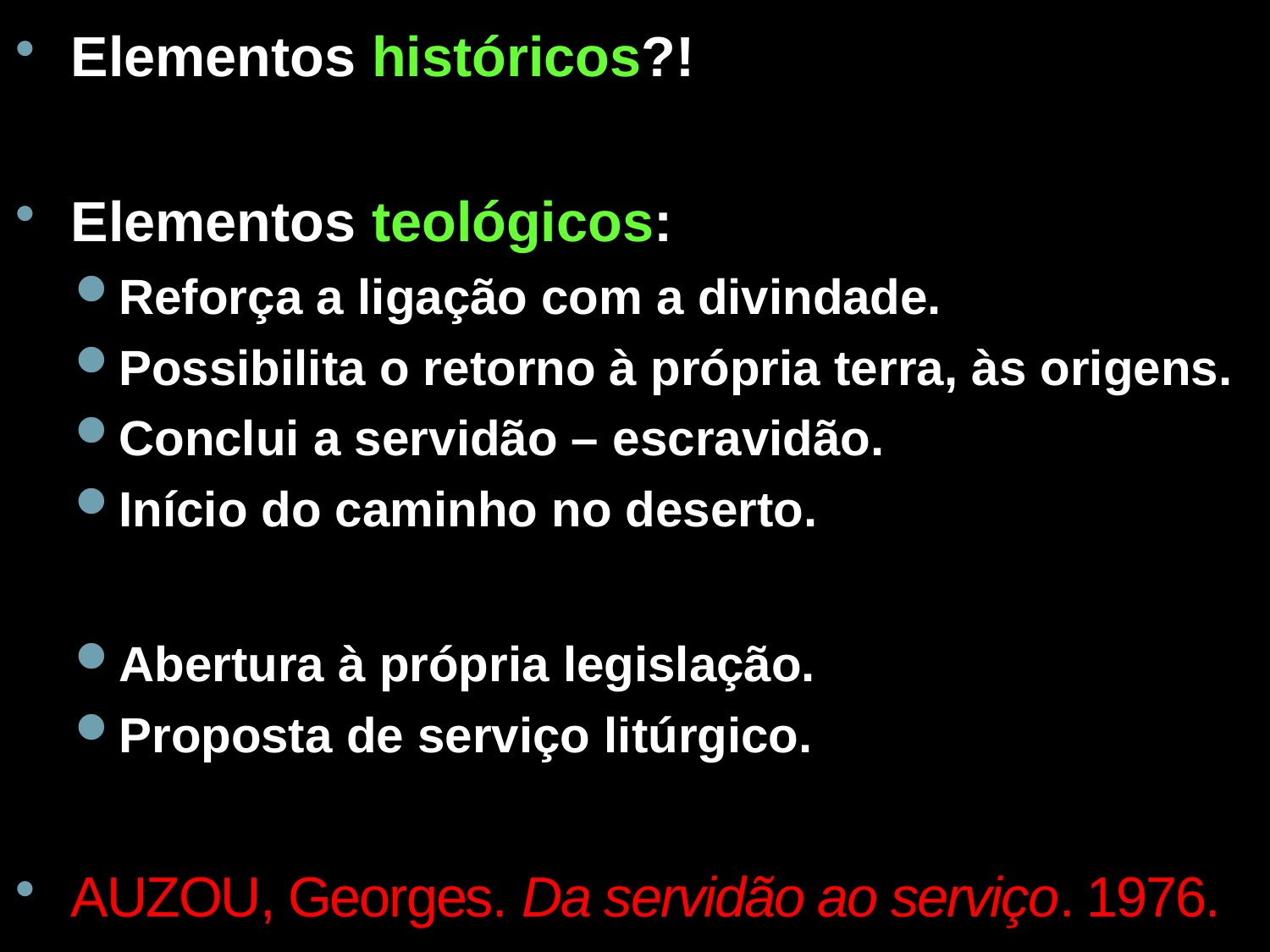

Elementos históricos?!

Elementos teológicos:
Reforça a ligação com a divindade.
Possibilita o retorno à própria terra, às origens.
Conclui a servidão – escravidão.
Início do caminho no deserto.

Abertura à própria legislação.
Proposta de serviço litúrgico.

AUZOU, Georges. Da servidão ao serviço. 1976.